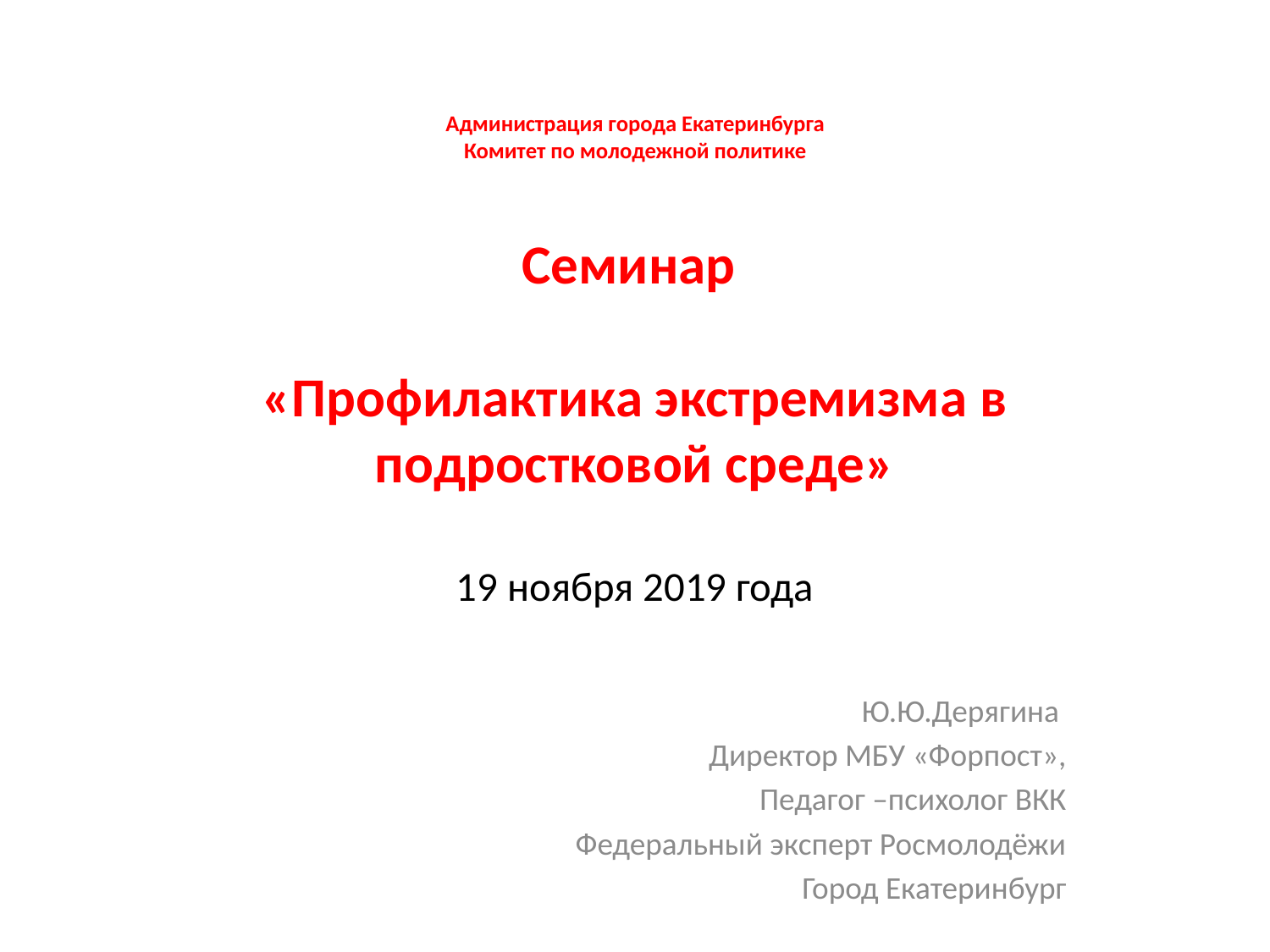

Администрация города Екатеринбурга
Комитет по молодежной политике
Семинар
«Профилактика экстремизма в подростковой среде»
19 ноября 2019 года

Ю.Ю.Дерягина
Директор МБУ «Форпост»,
Педагог –психолог ВКК
Федеральный эксперт Росмолодёжи
Город Екатеринбург